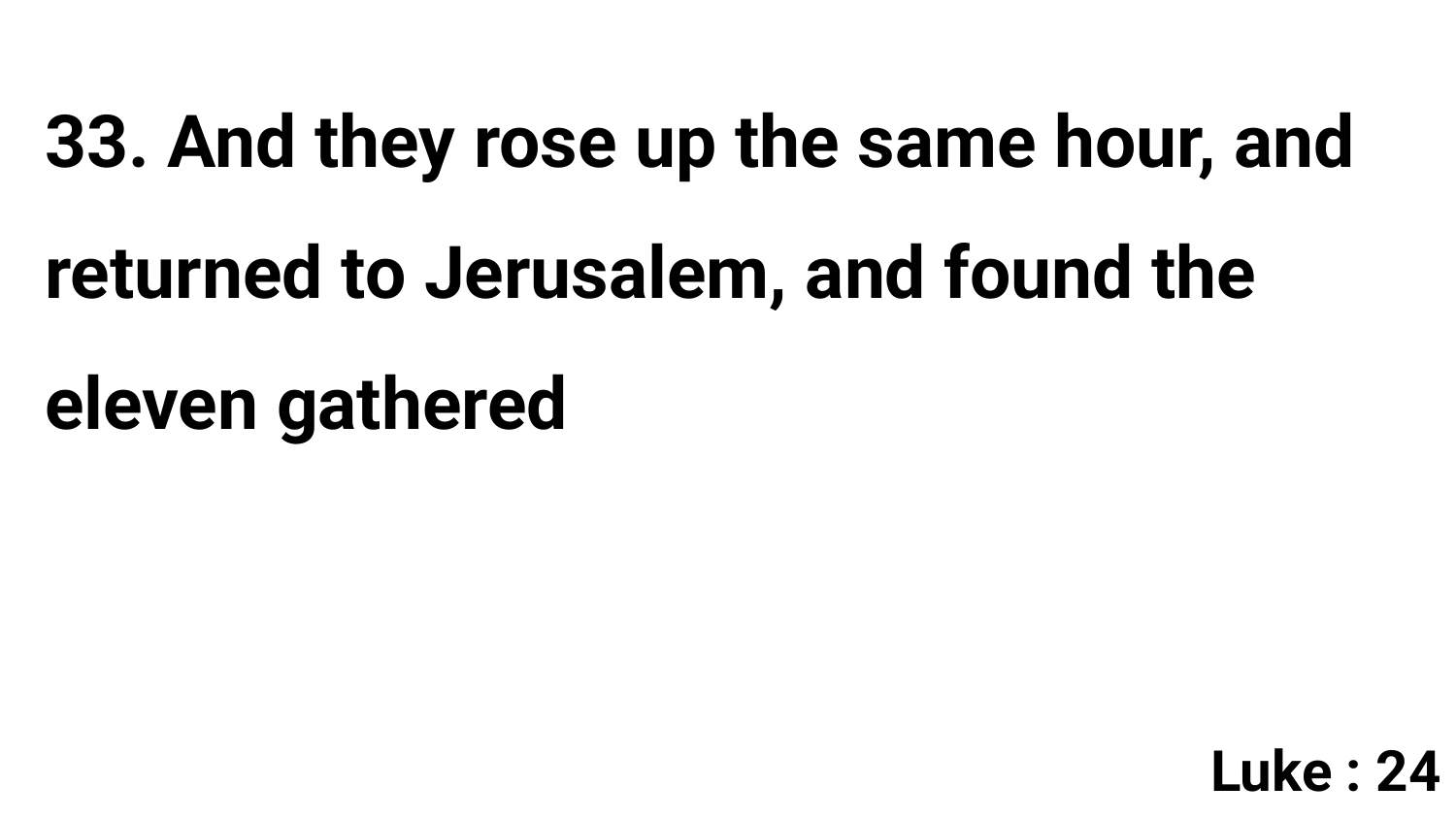

33. And they rose up the same hour, and returned to Jerusalem, and found the eleven gathered
Luke : 24